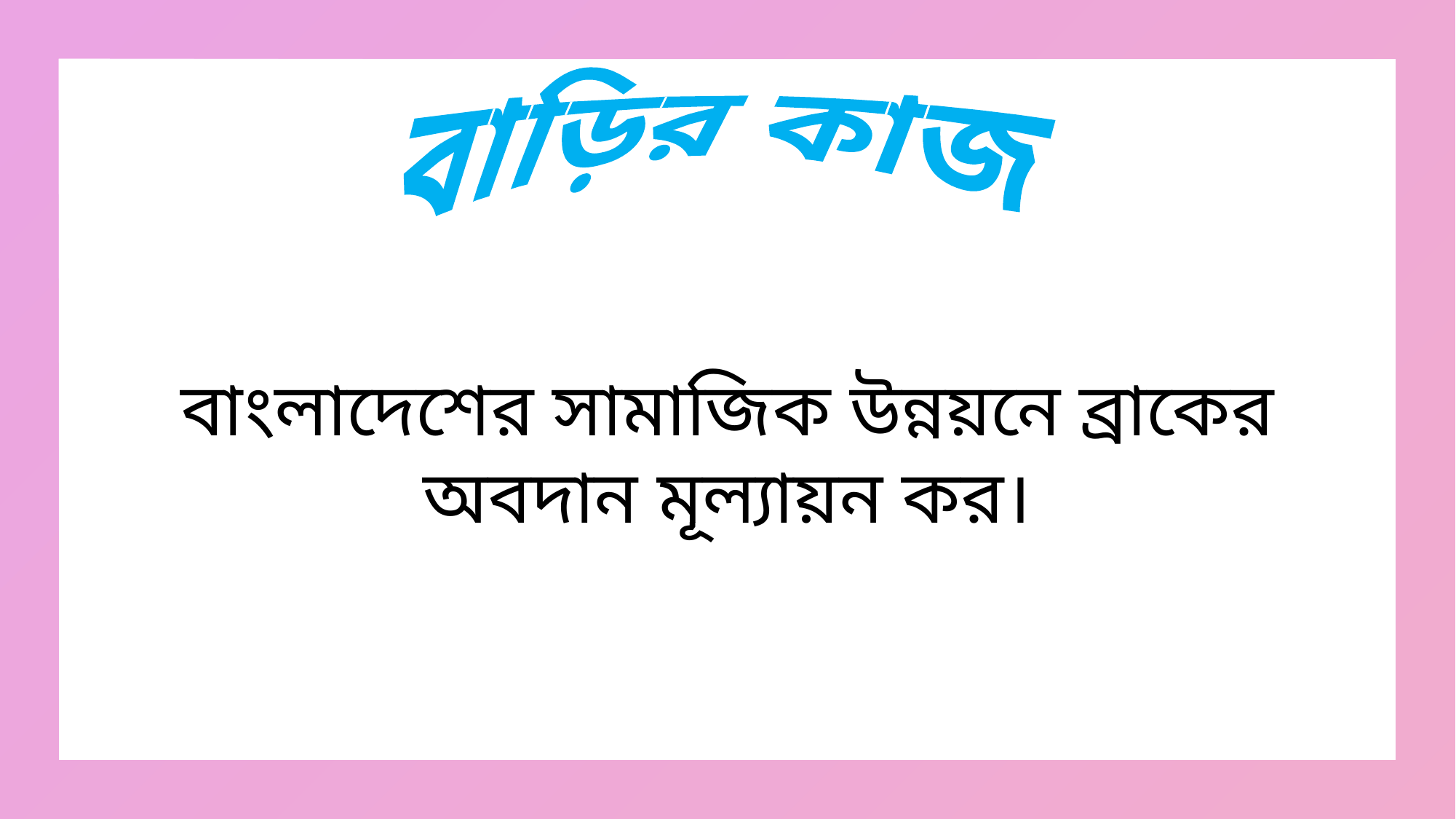

বাড়ির কাজ
বাংলাদেশের সামাজিক উন্নয়নে ব্রাকের অবদান মূল্যায়ন কর।